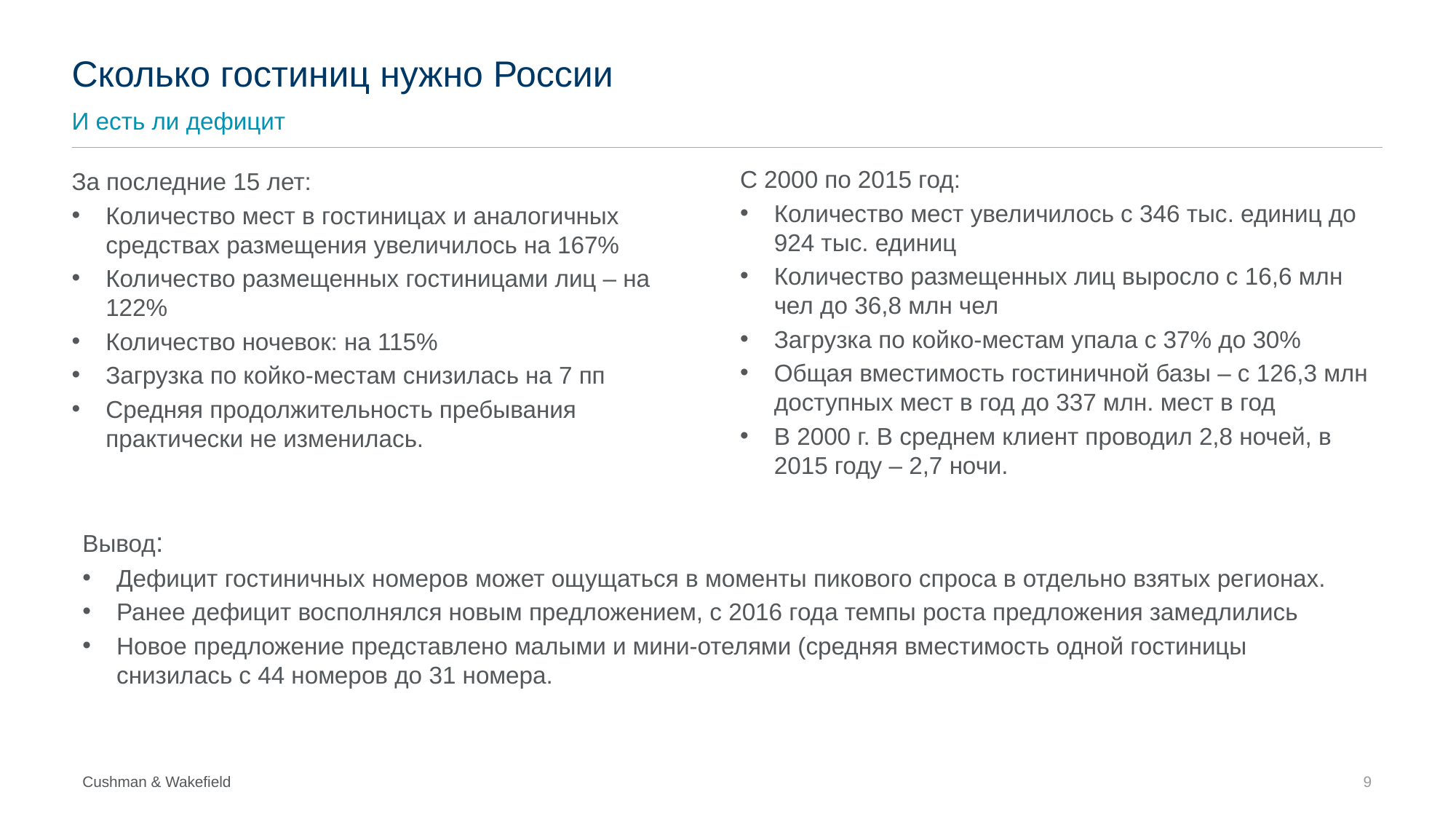

# Сколько гостиниц нужно России
И есть ли дефицит
С 2000 по 2015 год:
Количество мест увеличилось с 346 тыс. единиц до 924 тыс. единиц
Количество размещенных лиц выросло с 16,6 млн чел до 36,8 млн чел
Загрузка по койко-местам упала с 37% до 30%
Общая вместимость гостиничной базы – с 126,3 млн доступных мест в год до 337 млн. мест в год
В 2000 г. В среднем клиент проводил 2,8 ночей, в 2015 году – 2,7 ночи.

За последние 15 лет:
Количество мест в гостиницах и аналогичных средствах размещения увеличилось на 167%
Количество размещенных гостиницами лиц – на 122%
Количество ночевок: на 115%
Загрузка по койко-местам снизилась на 7 пп
Средняя продолжительность пребывания практически не изменилась.
Вывод:
Дефицит гостиничных номеров может ощущаться в моменты пикового спроса в отдельно взятых регионах.
Ранее дефицит восполнялся новым предложением, с 2016 года темпы роста предложения замедлились
Новое предложение представлено малыми и мини-отелями (средняя вместимость одной гостиницы снизилась с 44 номеров до 31 номера.
9